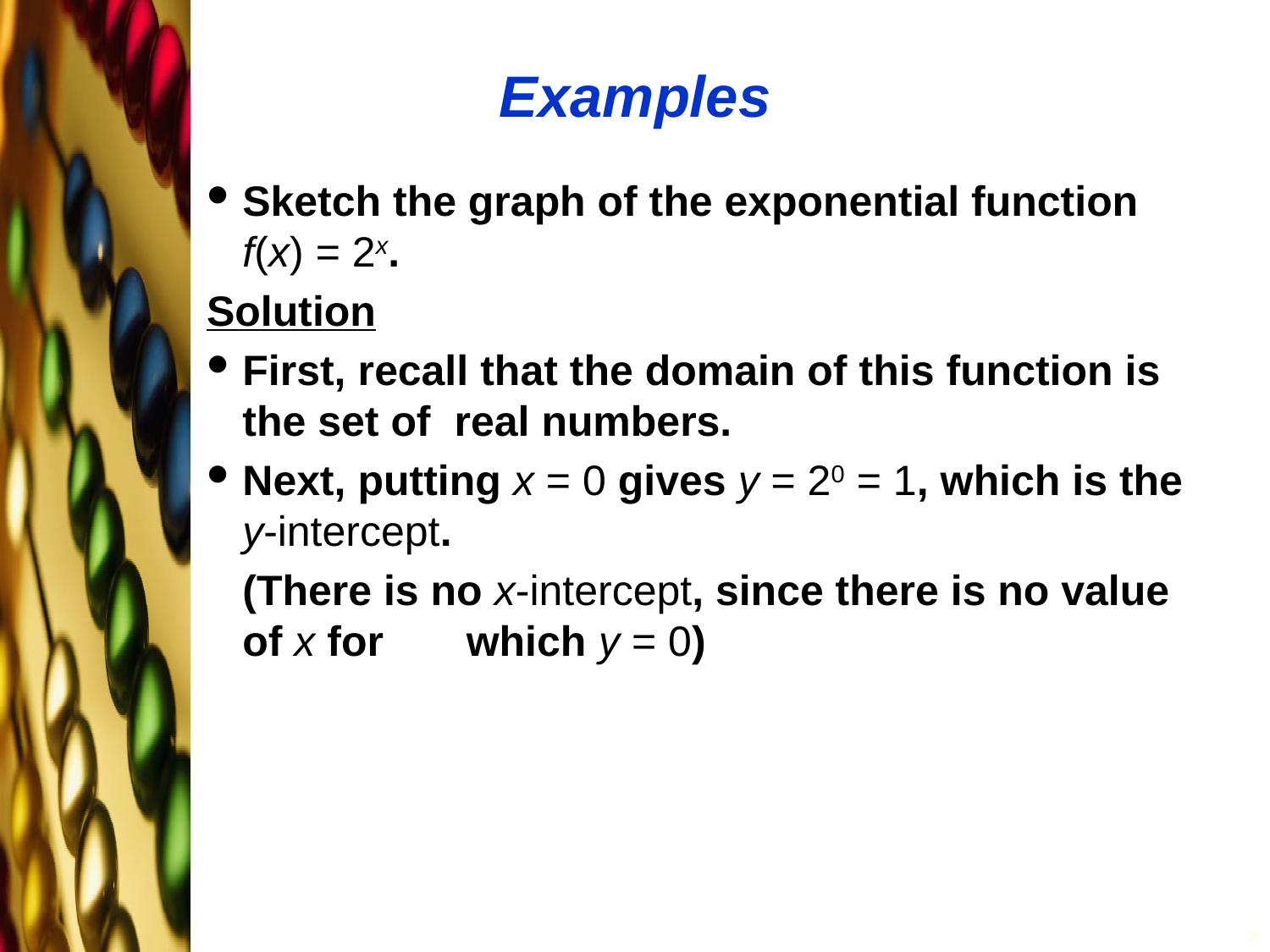

# Examples
Sketch the graph of the exponential function  f(x) = 2x.
Solution
First, recall that the domain of this function is the set of  real numbers.
Next, putting x = 0 gives y = 20 = 1, which is the y-intercept.
	(There is no x-intercept, since there is no value of x for       which y = 0)
7